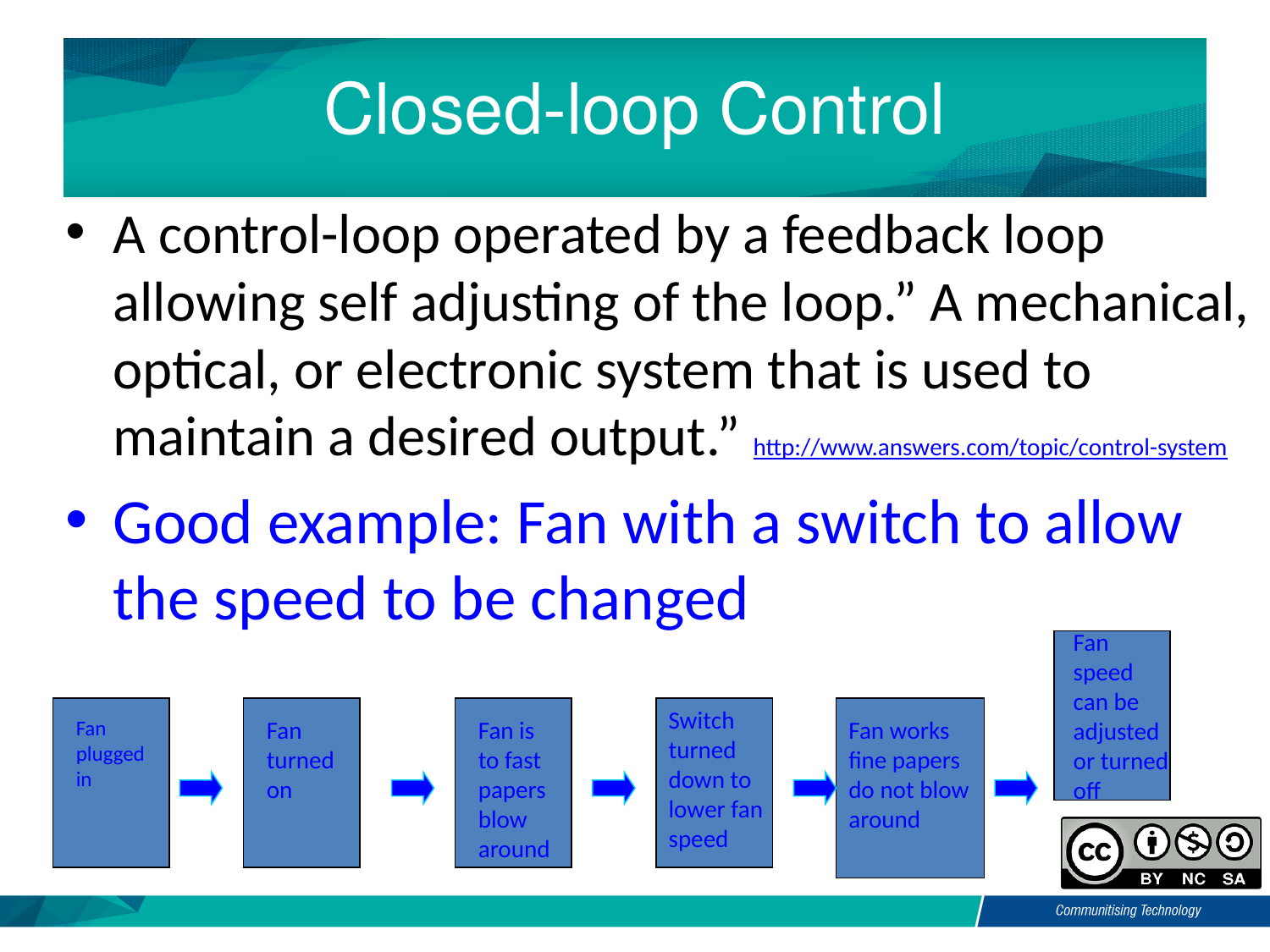

# Closed-loop Control
A control-loop operated by a feedback loop allowing self adjusting of the loop.” A mechanical, optical, or electronic system that is used to maintain a desired output.” http://www.answers.com/topic/control-system
Good example: Fan with a switch to allow the speed to be changed
Fan speed can be adjusted or turned off

Switch turned down to lower fan speed

Fan plugged in
Fan turned on
Fan is to fast papers blow around
Fan works fine papers do not blow around